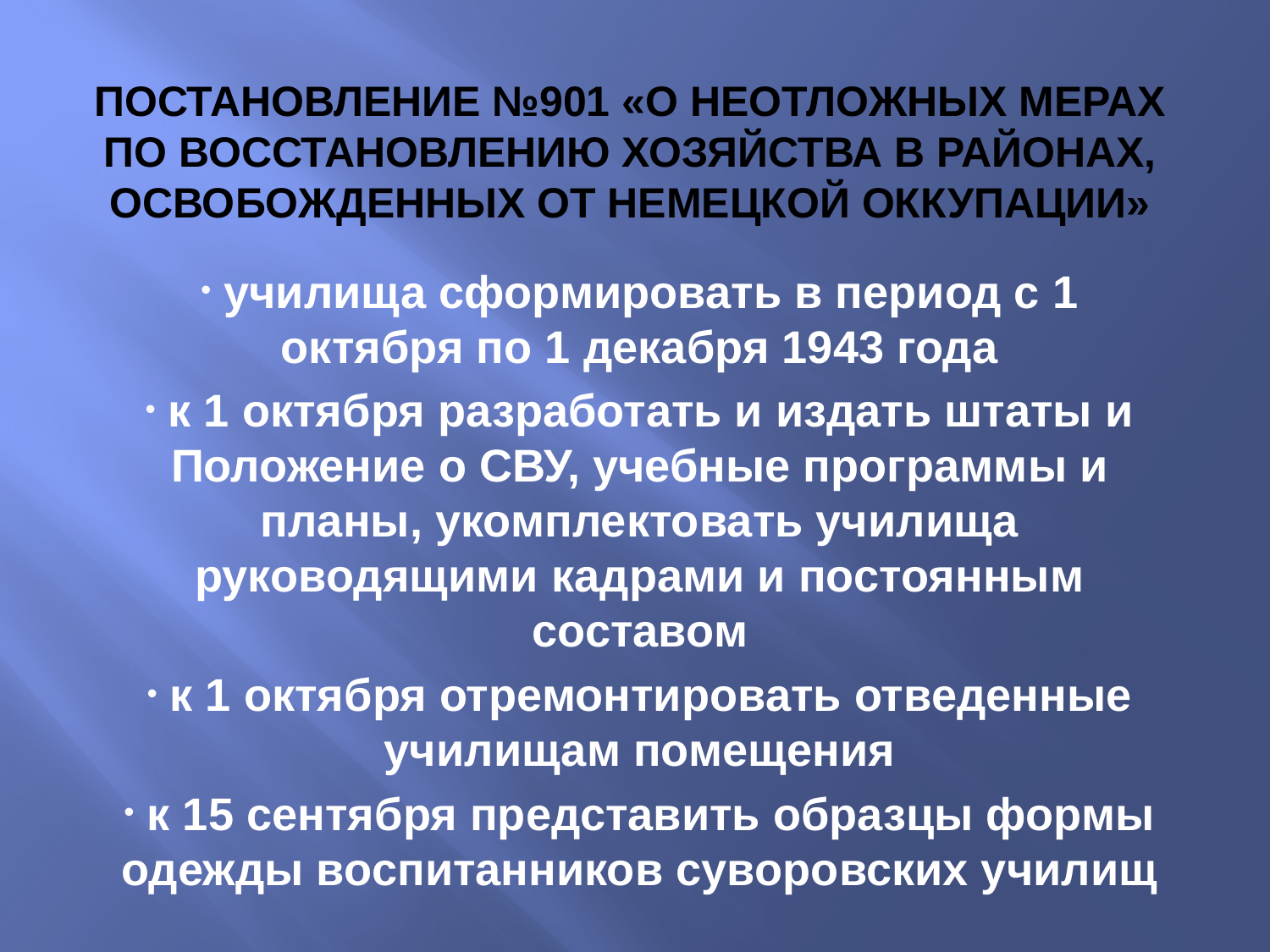

# Постановление №901 «О неотложных мерах по восстановлению хозяйства в районах, освобожденных от немецкой оккупации»
 училища сформировать в период с 1 октября по 1 декабря 1943 года
 к 1 октября разработать и издать штаты и Положение о СВУ, учебные программы и планы, укомплектовать училища руководящими кадрами и постоянным составом
 к 1 октября отремонтировать отведенные училищам помещения
 к 15 сентября представить образцы формы одежды воспитанников суворовских училищ